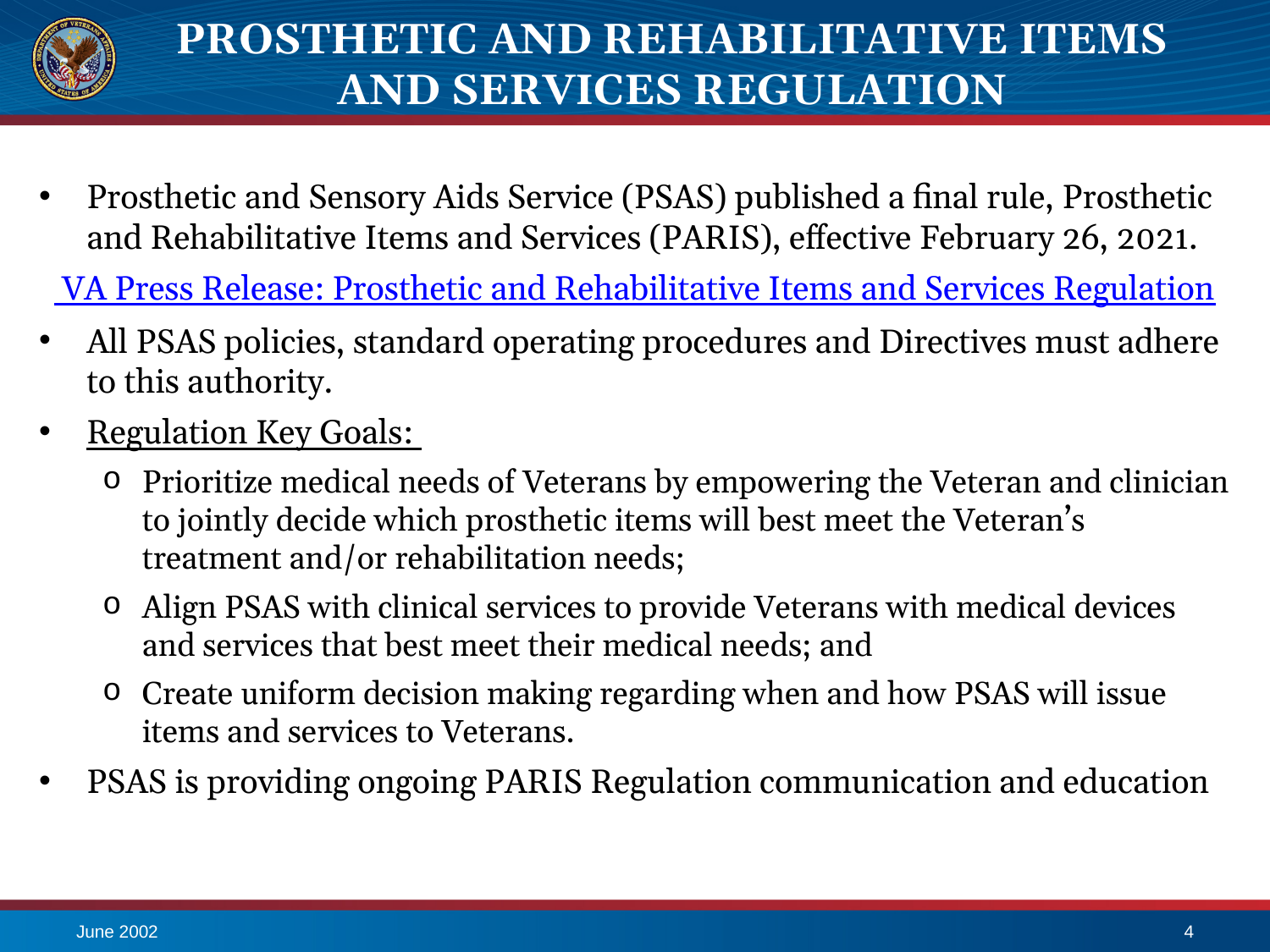

# Prosthetic and rehabilitative items and services regulation
Prosthetic and Sensory Aids Service (PSAS) published a final rule, Prosthetic and Rehabilitative Items and Services (PARIS), effective February 26, 2021.
 VA Press Release: Prosthetic and Rehabilitative Items and Services Regulation
All PSAS policies, standard operating procedures and Directives must adhere to this authority.
Regulation Key Goals:
Prioritize medical needs of Veterans by empowering the Veteran and clinician to jointly decide which prosthetic items will best meet the Veteran’s treatment and/or rehabilitation needs;
Align PSAS with clinical services to provide Veterans with medical devices and services that best meet their medical needs; and
Create uniform decision making regarding when and how PSAS will issue items and services to Veterans.
PSAS is providing ongoing PARIS Regulation communication and education

June 2002
4